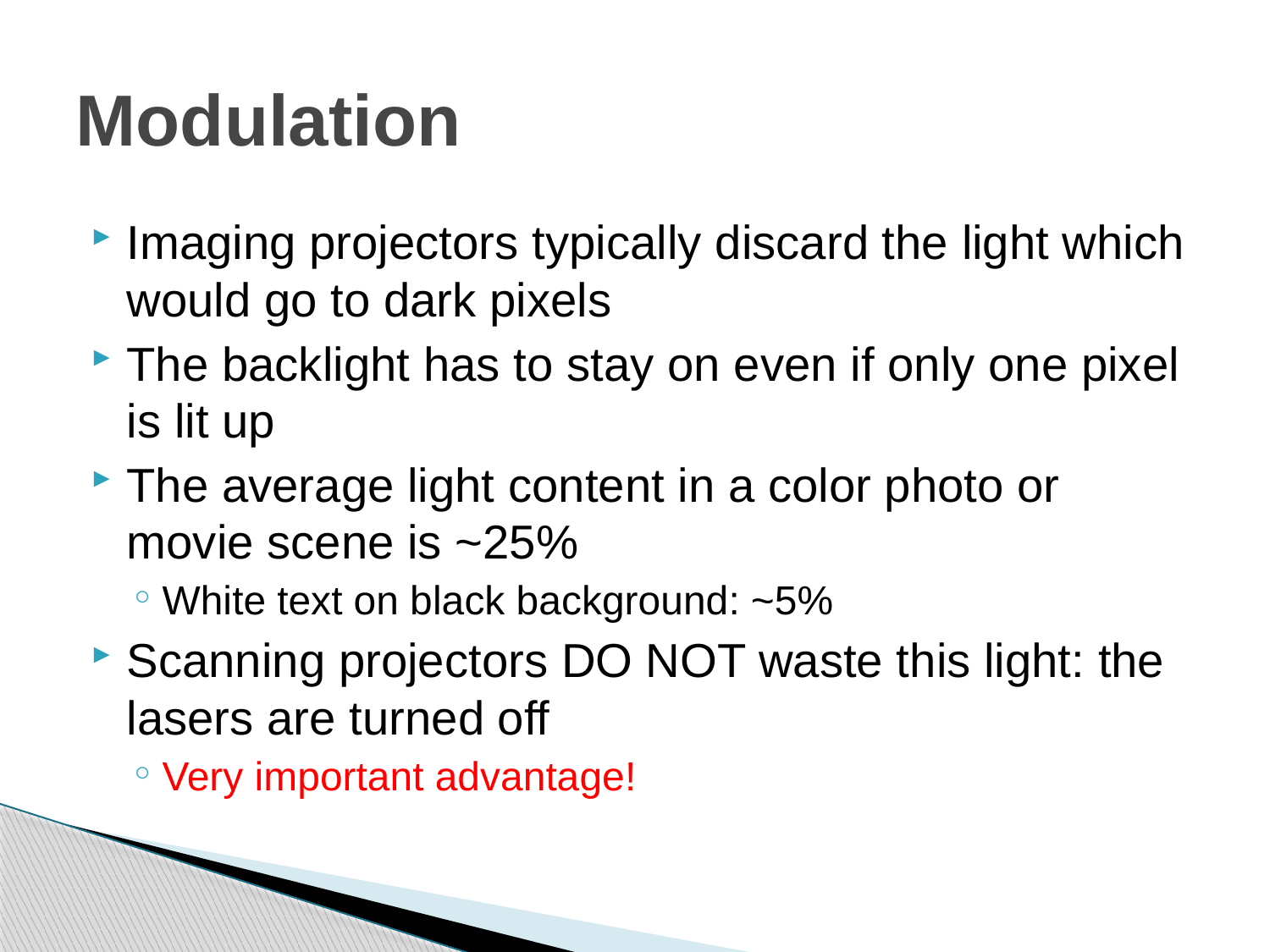

# Modulation
Imaging projectors typically discard the light which would go to dark pixels
The backlight has to stay on even if only one pixel is lit up
The average light content in a color photo or movie scene is ~25%
White text on black background: ~5%
Scanning projectors DO NOT waste this light: the lasers are turned off
Very important advantage!